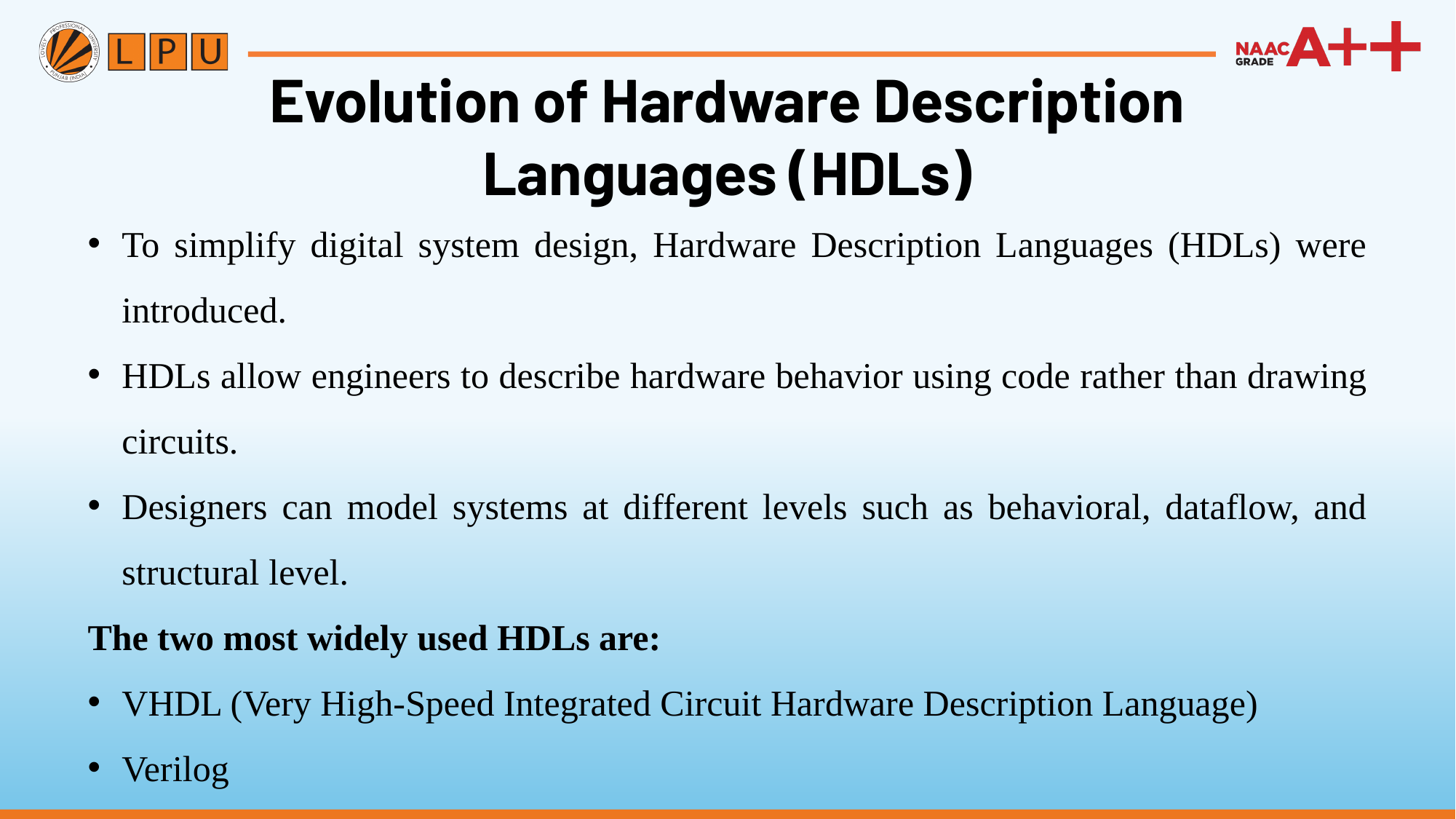

Evolution of Hardware Description Languages (HDLs)

To simplify digital system design, Hardware Description Languages (HDLs) were introduced.
HDLs allow engineers to describe hardware behavior using code rather than drawing circuits.
Designers can model systems at different levels such as behavioral, dataflow, and structural level.
The two most widely used HDLs are:
VHDL (Very High-Speed Integrated Circuit Hardware Description Language)
Verilog